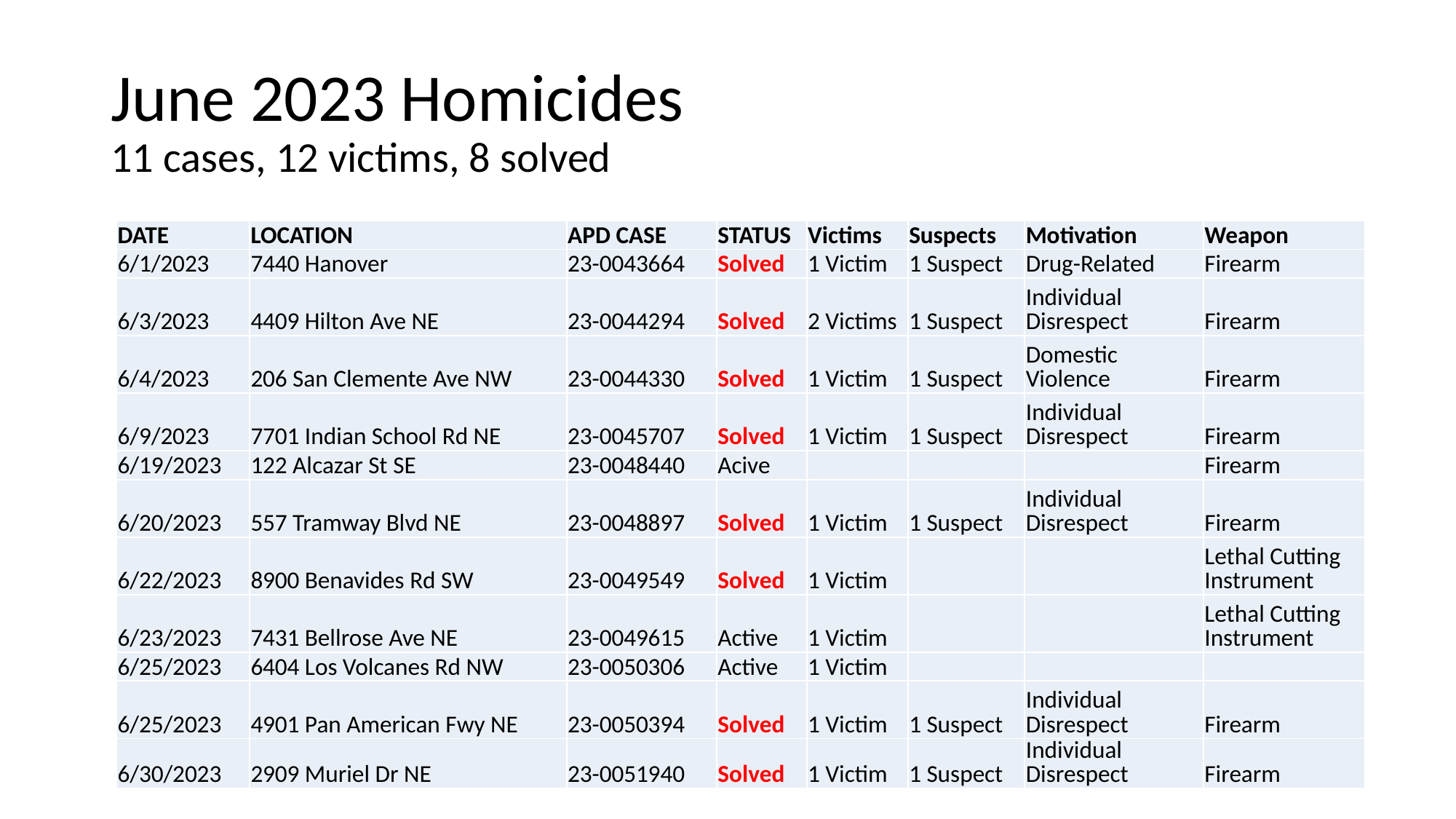

# June 2023 Homicides 11 cases, 12 victims, 8 solved
| DATE | LOCATION | APD CASE | STATUS | Victims | Suspects | Motivation | Weapon |
| --- | --- | --- | --- | --- | --- | --- | --- |
| 6/1/2023 | 7440 Hanover | 23-0043664 | Solved | 1 Victim | 1 Suspect | Drug-Related | Firearm |
| 6/3/2023 | 4409 Hilton Ave NE | 23-0044294 | Solved | 2 Victims | 1 Suspect | Individual Disrespect | Firearm |
| 6/4/2023 | 206 San Clemente Ave NW | 23-0044330 | Solved | 1 Victim | 1 Suspect | Domestic Violence | Firearm |
| 6/9/2023 | 7701 Indian School Rd NE | 23-0045707 | Solved | 1 Victim | 1 Suspect | Individual Disrespect | Firearm |
| 6/19/2023 | 122 Alcazar St SE | 23-0048440 | Acive |  |  |  | Firearm |
| 6/20/2023 | 557 Tramway Blvd NE | 23-0048897 | Solved | 1 Victim | 1 Suspect | Individual Disrespect | Firearm |
| 6/22/2023 | 8900 Benavides Rd SW | 23-0049549 | Solved | 1 Victim |  |  | Lethal Cutting Instrument |
| 6/23/2023 | 7431 Bellrose Ave NE | 23-0049615 | Active | 1 Victim |  |  | Lethal Cutting Instrument |
| 6/25/2023 | 6404 Los Volcanes Rd NW | 23-0050306 | Active | 1 Victim |  |  |  |
| 6/25/2023 | 4901 Pan American Fwy NE | 23-0050394 | Solved | 1 Victim | 1 Suspect | Individual Disrespect | Firearm |
| 6/30/2023 | 2909 Muriel Dr NE | 23-0051940 | Solved | 1 Victim | 1 Suspect | Individual Disrespect | Firearm |